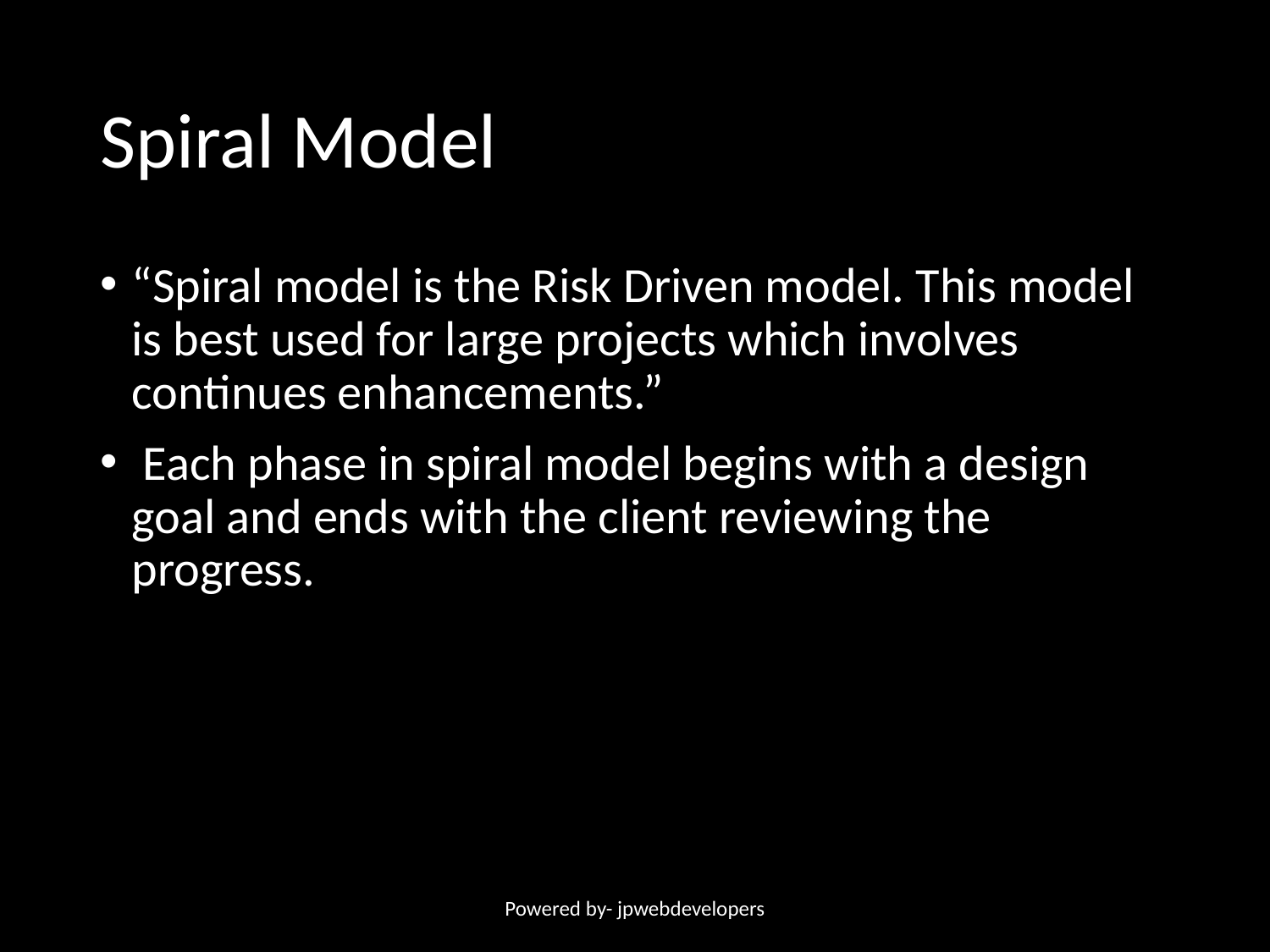

# Spiral Model
“Spiral model is the Risk Driven model. This model is best used for large projects which involves continues enhancements.”
 Each phase in spiral model begins with a design goal and ends with the client reviewing the progress.

Powered by- jpwebdevelopers